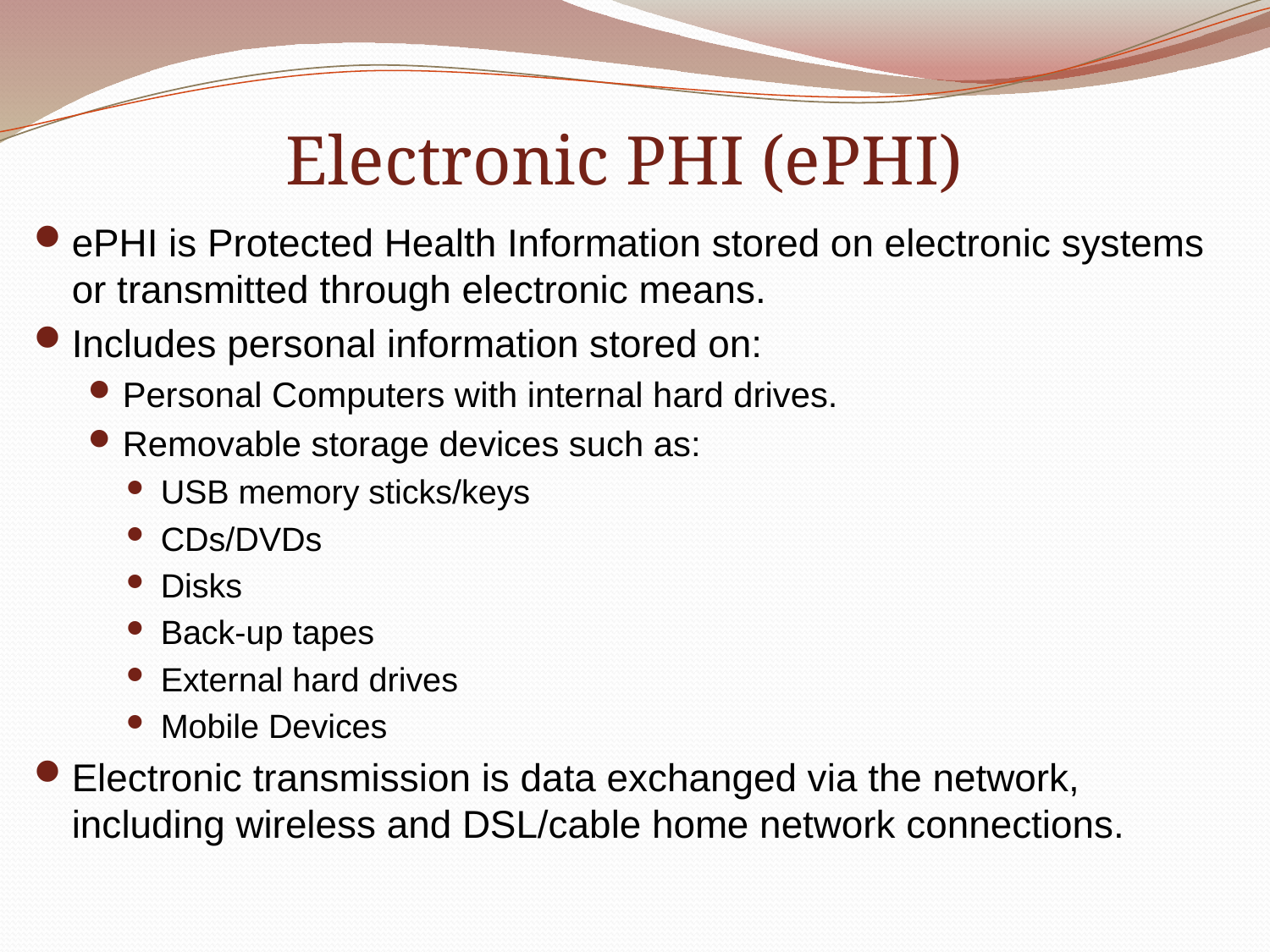

# Electronic PHI (ePHI)
ePHI is Protected Health Information stored on electronic systems or transmitted through electronic means.
Includes personal information stored on:
Personal Computers with internal hard drives.
Removable storage devices such as:
USB memory sticks/keys
CDs/DVDs
Disks
Back-up tapes
External hard drives
Mobile Devices
Electronic transmission is data exchanged via the network, including wireless and DSL/cable home network connections.